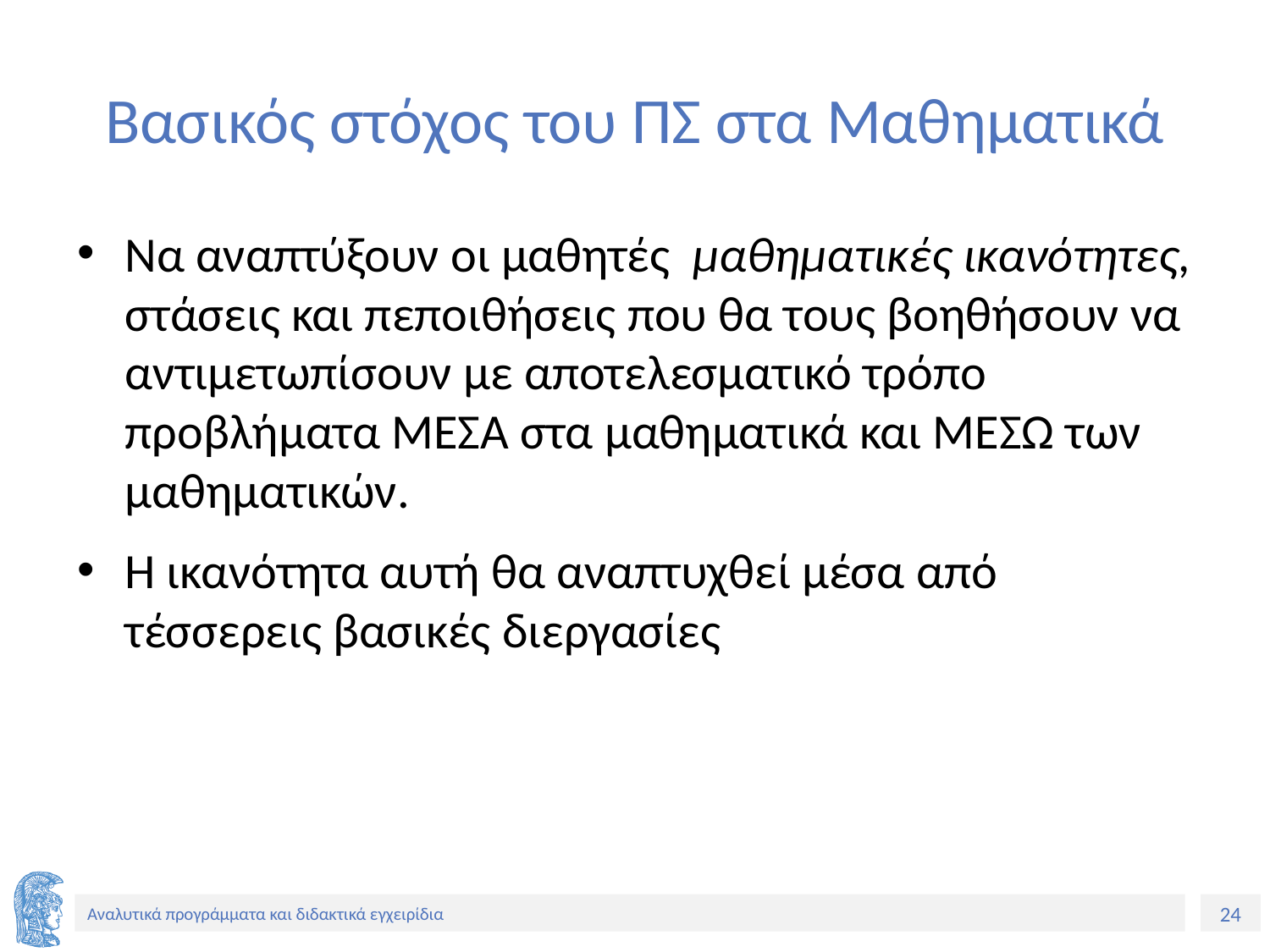

# Βασικός στόχος του ΠΣ στα Μαθηματικά
Να αναπτύξουν οι μαθητές  μαθηματικές ικανότητες, στάσεις και πεποιθήσεις που θα τους βοηθήσουν να αντιμετωπίσουν με αποτελεσματικό τρόπο προβλήματα ΜΕΣΑ στα μαθηματικά και ΜΕΣΩ των μαθηματικών.
Η ικανότητα αυτή θα αναπτυχθεί μέσα από τέσσερεις βασικές διεργασίες